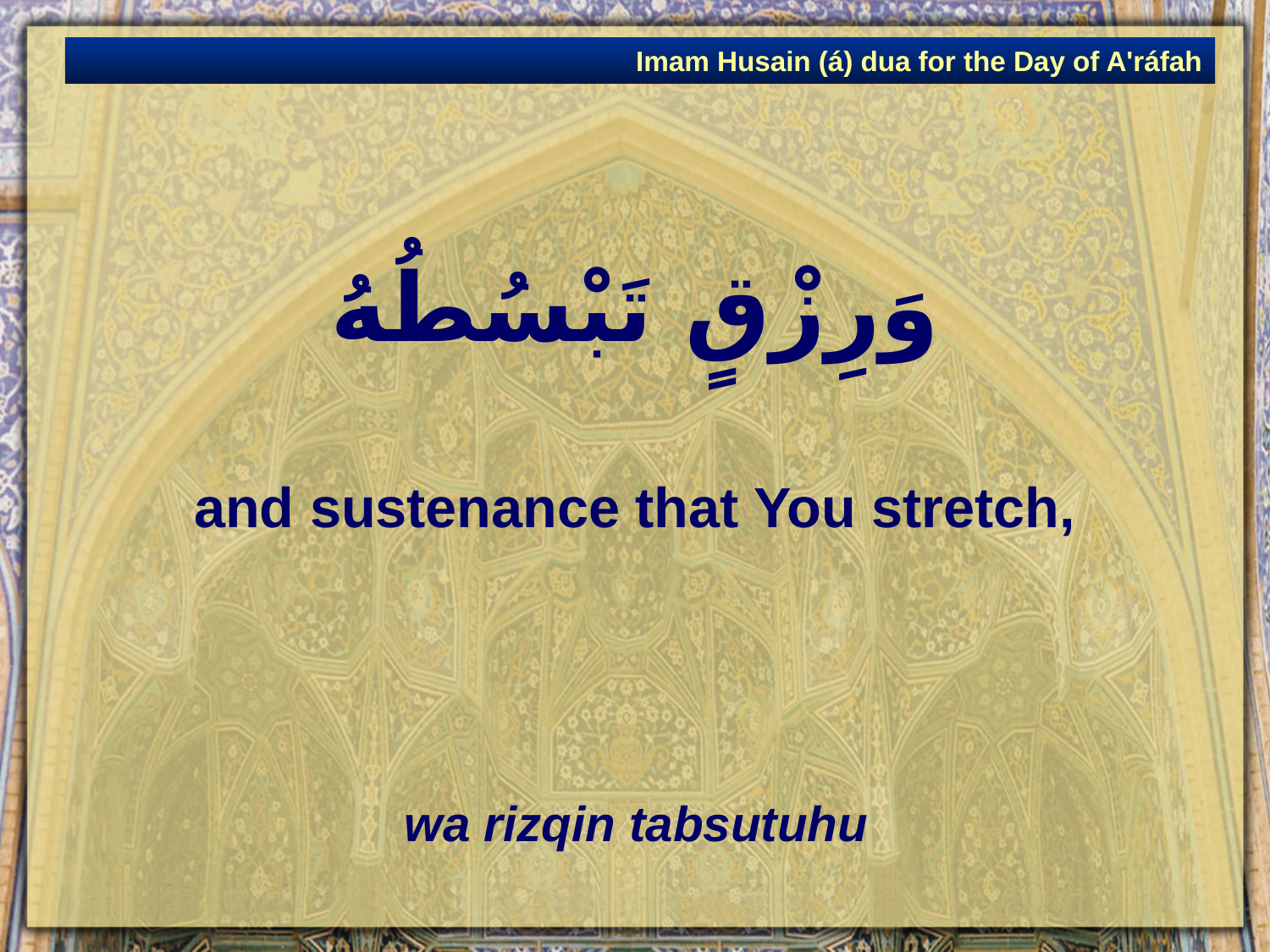

Imam Husain (á) dua for the Day of A'ráfah
# وَرِزْقٍ تَبْسُطُهُ
and sustenance that You stretch,
wa rizqin tabsutuhu